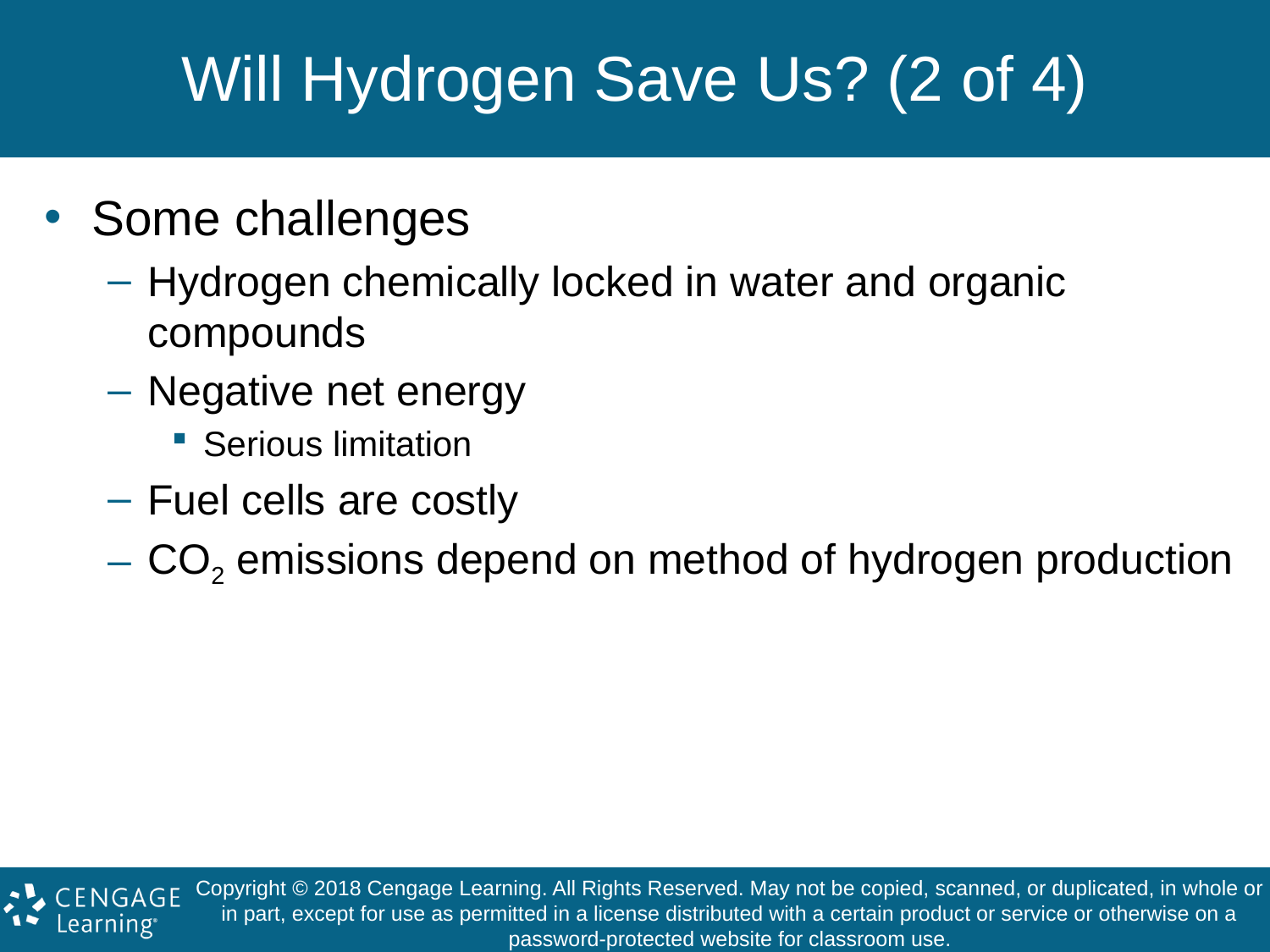

# Will Hydrogen Save Us? (2 of 4)
Some challenges
Hydrogen chemically locked in water and organic compounds
Negative net energy
Serious limitation
Fuel cells are costly
CO2 emissions depend on method of hydrogen production